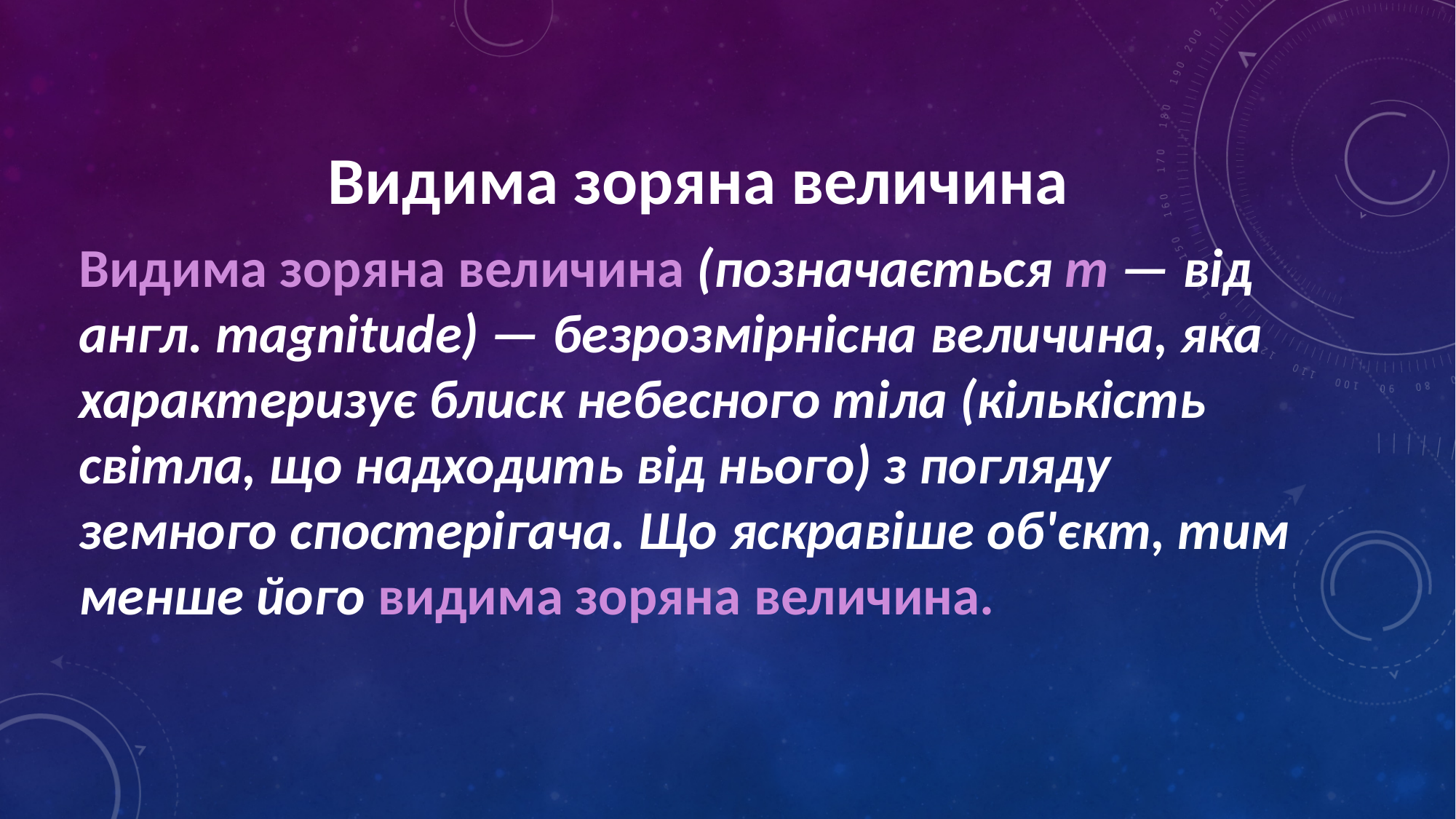

Видима зоряна величина
Видима зоряна величина (позначається m — від англ. magnitude) — безрозмірнісна величина, яка характеризує блиск небесного тіла (кількість світла, що надходить від нього) з погляду земного спостерігача. Що яскравіше об'єкт, тим менше його видима зоряна величина.